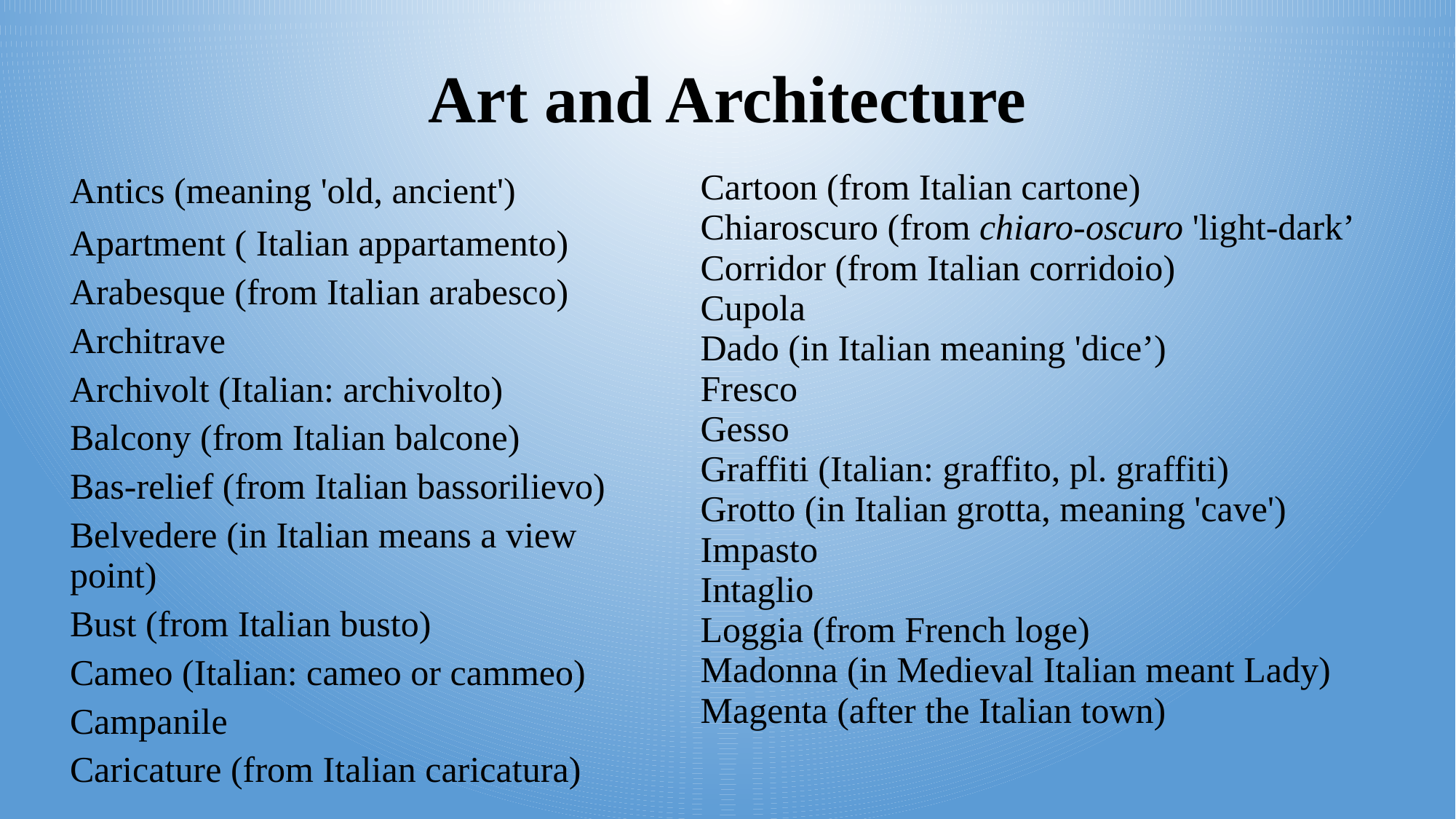

# Art and Architecture
|  |
| --- |
| Cartoon (from Italian cartone) Chiaroscuro (from chiaro-oscuro 'light-dark’ Corridor (from Italian corridoio) Cupola Dado (in Italian meaning 'dice’) Fresco Gesso Graffiti (Italian: graffito, pl. graffiti) Grotto (in Italian grotta, meaning 'cave') Impasto Intaglio Loggia (from French loge) Madonna (in Medieval Italian meant Lady) Magenta (after the Italian town) |
| Antics (meaning 'old, ancient') |
| --- |
| Apartment ( Italian appartamento) |
| Arabesque (from Italian arabesco) |
| Architrave |
| Archivolt (Italian: archivolto) |
| Balcony (from Italian balcone) |
| Bas-relief (from Italian bassorilievo) |
| Belvedere (in Italian means a view point) |
| Bust (from Italian busto) |
| Cameo (Italian: cameo or cammeo) |
| Campanile |
| Caricature (from Italian caricatura) |